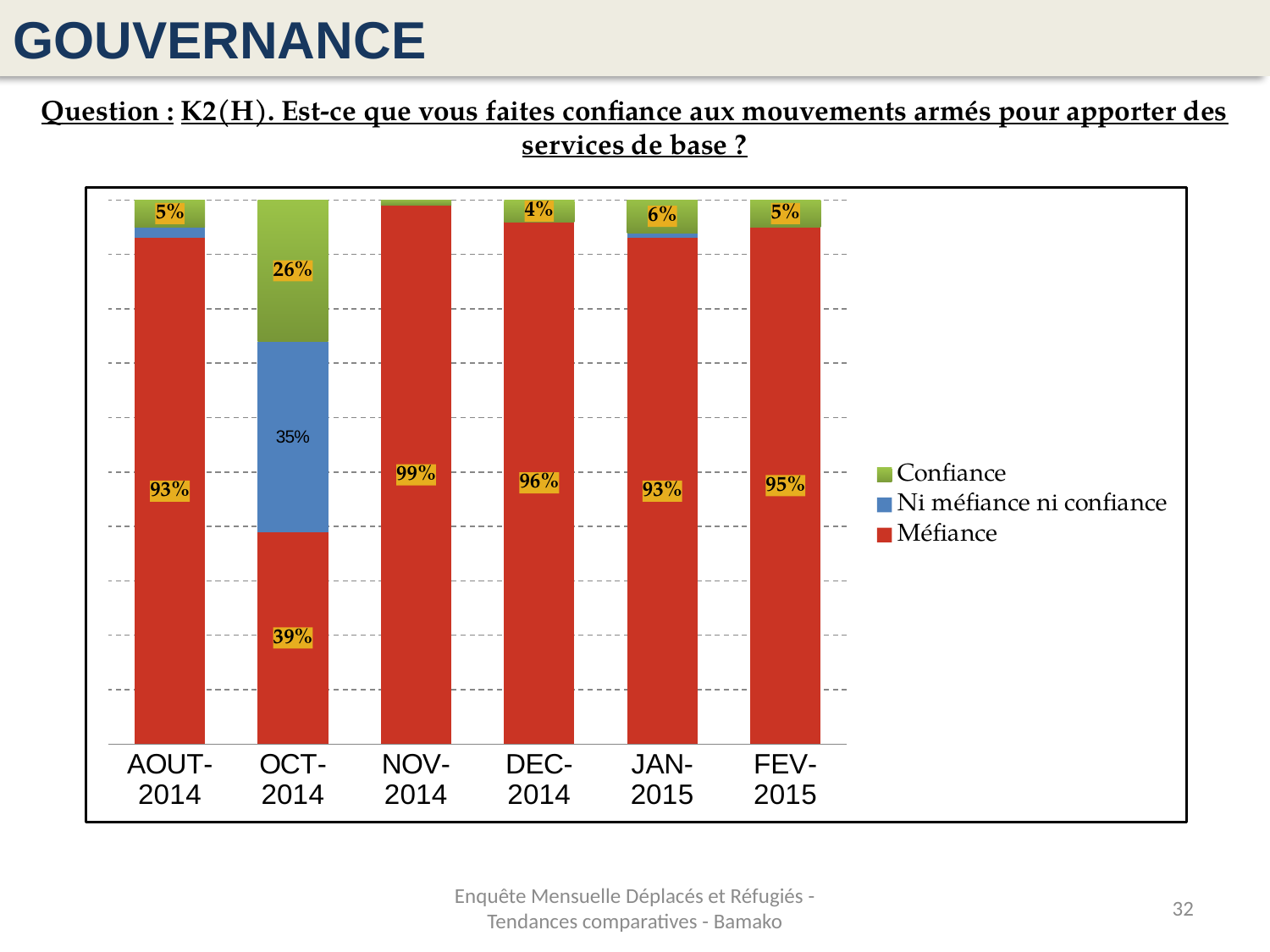

GOUVERNANCE
Question : K2(H). Est-ce que vous faites confiance aux mouvements armés pour apporter des services de base ?

### Chart

| Category | Méfiance | Ni méfiance ni confiance | Confiance |
|---|---|---|---|
| AOUT-2014 | 0.93 | 0.02000000000000001 | 0.05 |
| OCT-2014 | 0.39000000000000046 | 0.3500000000000003 | 0.26 |
| NOV-2014 | 0.99 | 0.0 | 0.010000000000000005 |
| DEC-2014 | 0.9600000000000006 | 0.0 | 0.04000000000000002 |
| JAN-2015 | 0.93 | 0.010000000000000005 | 0.06000000000000003 |
| FEV-2015 | 0.9500000000000006 | 0.0 | 0.05 |
Enquête Mensuelle Déplacés et Réfugiés - Tendances comparatives - Bamako
32